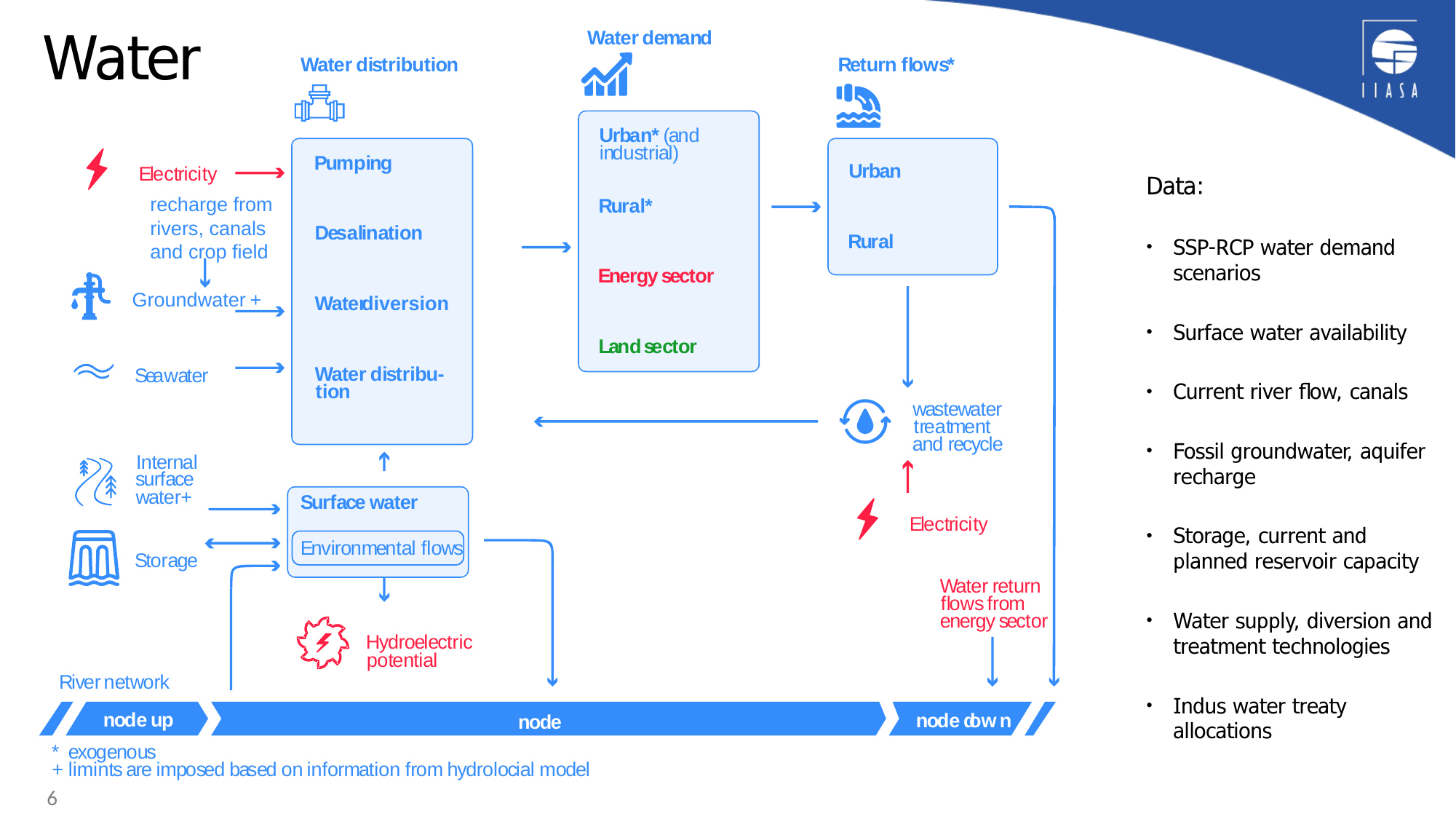

# Water
W
a
t
er
de
m
an
d

U
r
b
an
*
(
a
nd
i
n
dus
t
ri
a
l
)
R
u
ral
*

E
n
e
r
g
y
 s
e
c
t
o
r
L
a
nd
s
ec
t
o
r
W
a
t
er
di
s
t
r
i
b
uti
o
n

P
u
mpi
n
g
E
l
ect
r
ic
i
t
y

D
e
sal
i
na
t
io
n

W
a
t
er
diversion

W
a
t
er
di
s
t
r
i
b
u
-

t
i
o
n

H
y
d
r
o
e
le
c
tri
c

p
o
t
en
t
ia
l

R
e
tu
r
n
f
l
ows
*

U
r
b
a
n

R
u
ra
l

w
a
s
t
e
w
a
t
e
r

t
r
eat
m
en
t

a
n
d
r
e
c
y
c
l
e

E
l
ect
r
ic
i
t
y
W
a
t
er
r
e
t
u
r
n
f
l
ows
f
r
o
m
e
n
e
r
g
y
 s
e
c
t
o
r

Data:

SSP-RCP water demand scenarios

Surface water availability

Current river flow, canals

Fossil groundwater, aquifer recharge

Storage, current and planned reservoir capacity

Water supply, diversion and treatment technologies

Indus water treaty allocations
recharge from rivers, canals and crop field

Groundwater

+

S
e
awa
t
e
r

I
n
t
e
r
n
al

s
u
r
fa
c
e

w
a
t
er
+

S
u
r
fa
c
e
w
a
t
e
r

E
n
vi
r
o
nm
e
nta
l
 fl
o
w
s

S
t
ora
g
e

R
i
v
er
ne
t
w
or
k

n
o
de
u
p
n
o
de
d
ow
n
n
o
d
e
*
 e
x
o
ge
n
ou
s
+
lim
i
nt
s
 a
r
e
 im
p
os
e
d
b
a
se
d
 on
in
f
o
r
m
a
tio
n
 f
r
om
h
y
d
r
olo
c
ia
l
mo
d
e
l
6